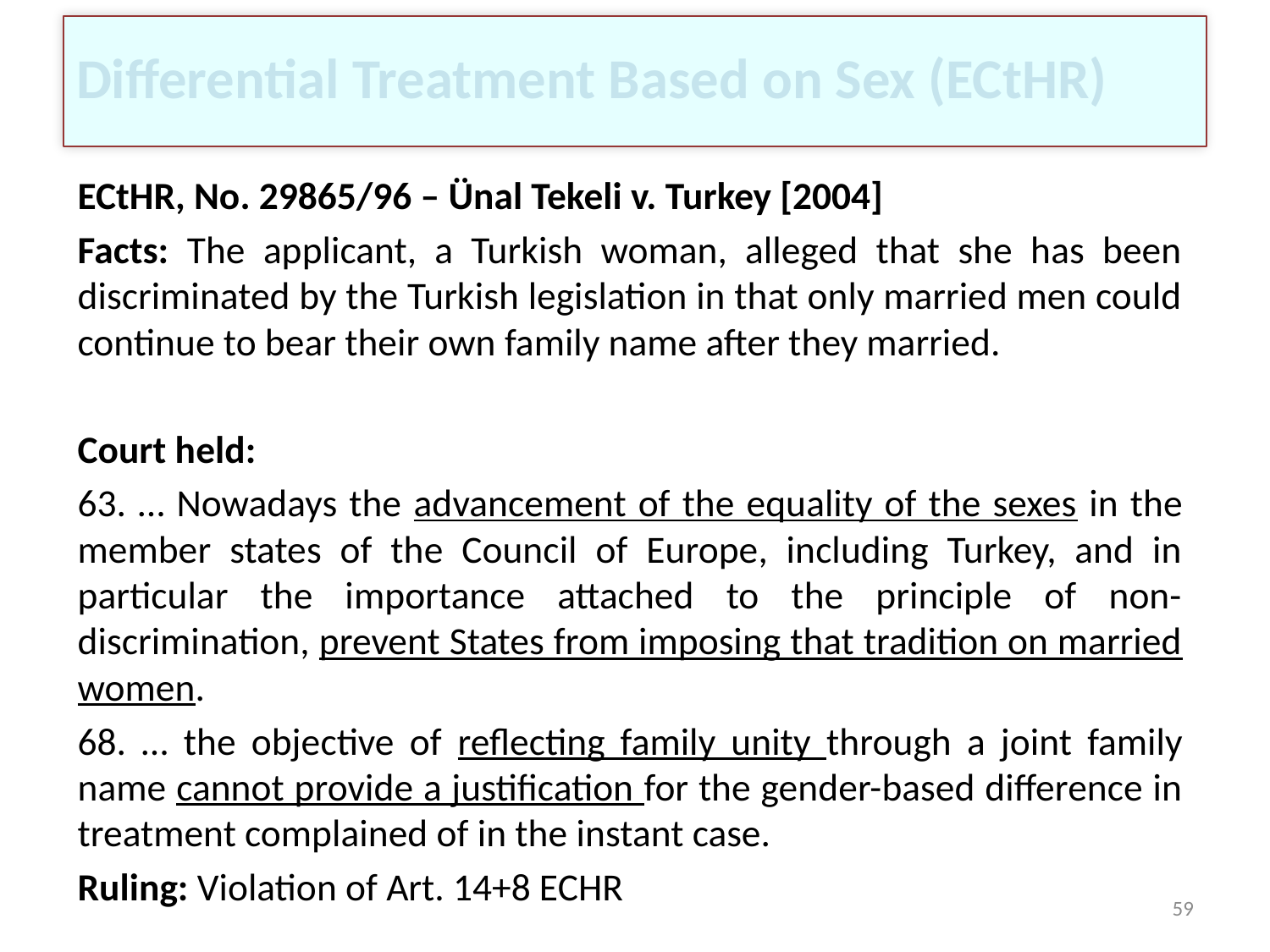

# Differential Treatment Based on Sex (ECtHR)
ECtHR, No. 29865/96 – Ünal Tekeli v. Turkey [2004]
Facts: The applicant, a Turkish woman, alleged that she has been discriminated by the Turkish legislation in that only married men could continue to bear their own family name after they married.

Court held:
63. … Nowadays the advancement of the equality of the sexes in the member states of the Council of Europe, including Turkey, and in particular the importance attached to the principle of non-discrimination, prevent States from imposing that tradition on married women.
68. … the objective of reflecting family unity through a joint family name cannot provide a justification for the gender-based difference in treatment complained of in the instant case.
Ruling: Violation of Art. 14+8 ECHR
59